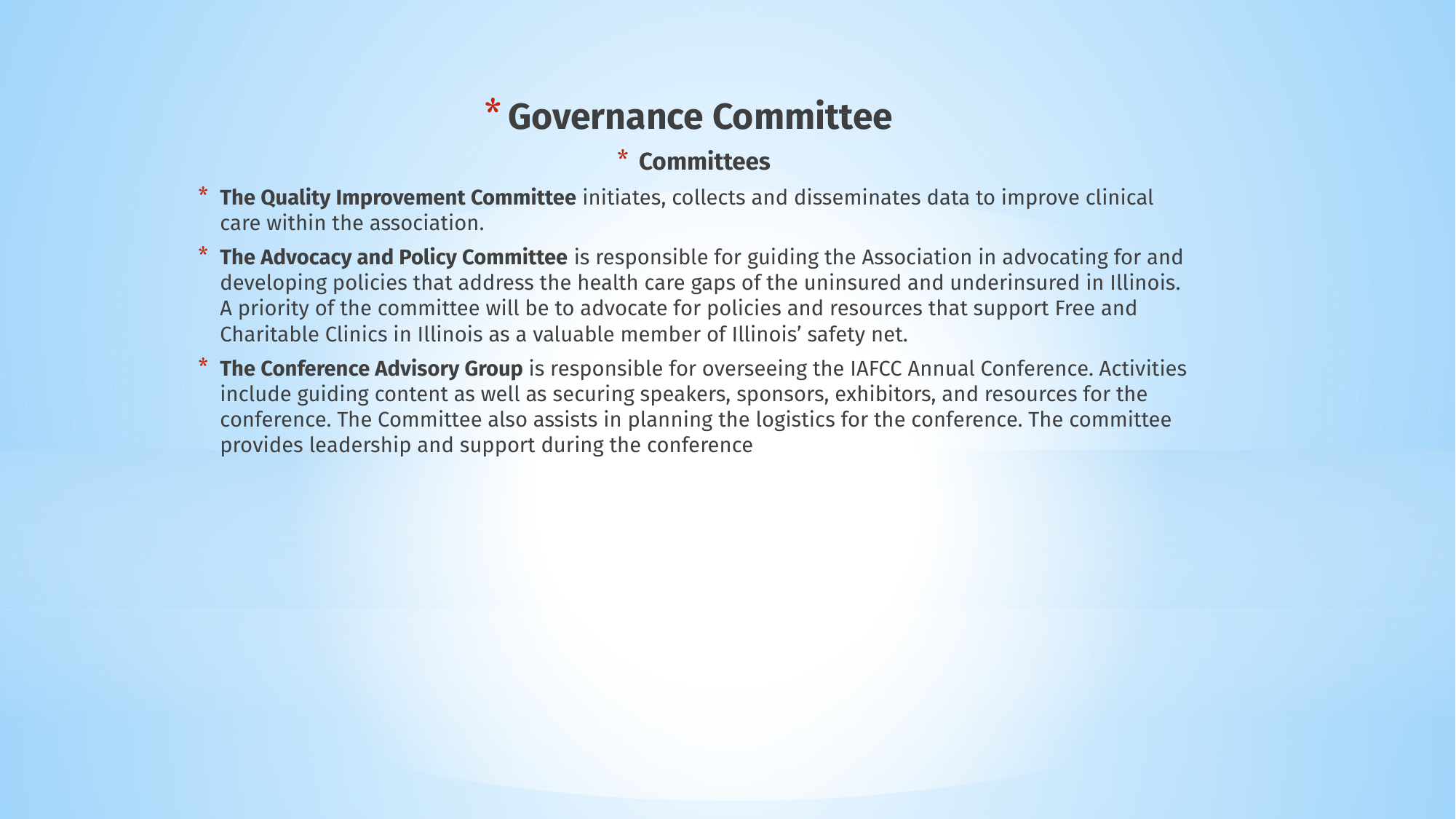

Governance Committee
Committees
The Quality Improvement Committee initiates, collects and disseminates data to improve clinical care within the association.
The Advocacy and Policy Committee is responsible for guiding the Association in advocating for and developing policies that address the health care gaps of the uninsured and underinsured in Illinois. A priority of the committee will be to advocate for policies and resources that support Free and Charitable Clinics in Illinois as a valuable member of Illinois’ safety net.
The Conference Advisory Group is responsible for overseeing the IAFCC Annual Conference. Activities include guiding content as well as securing speakers, sponsors, exhibitors, and resources for the conference. The Committee also assists in planning the logistics for the conference. The committee provides leadership and support during the conference
#